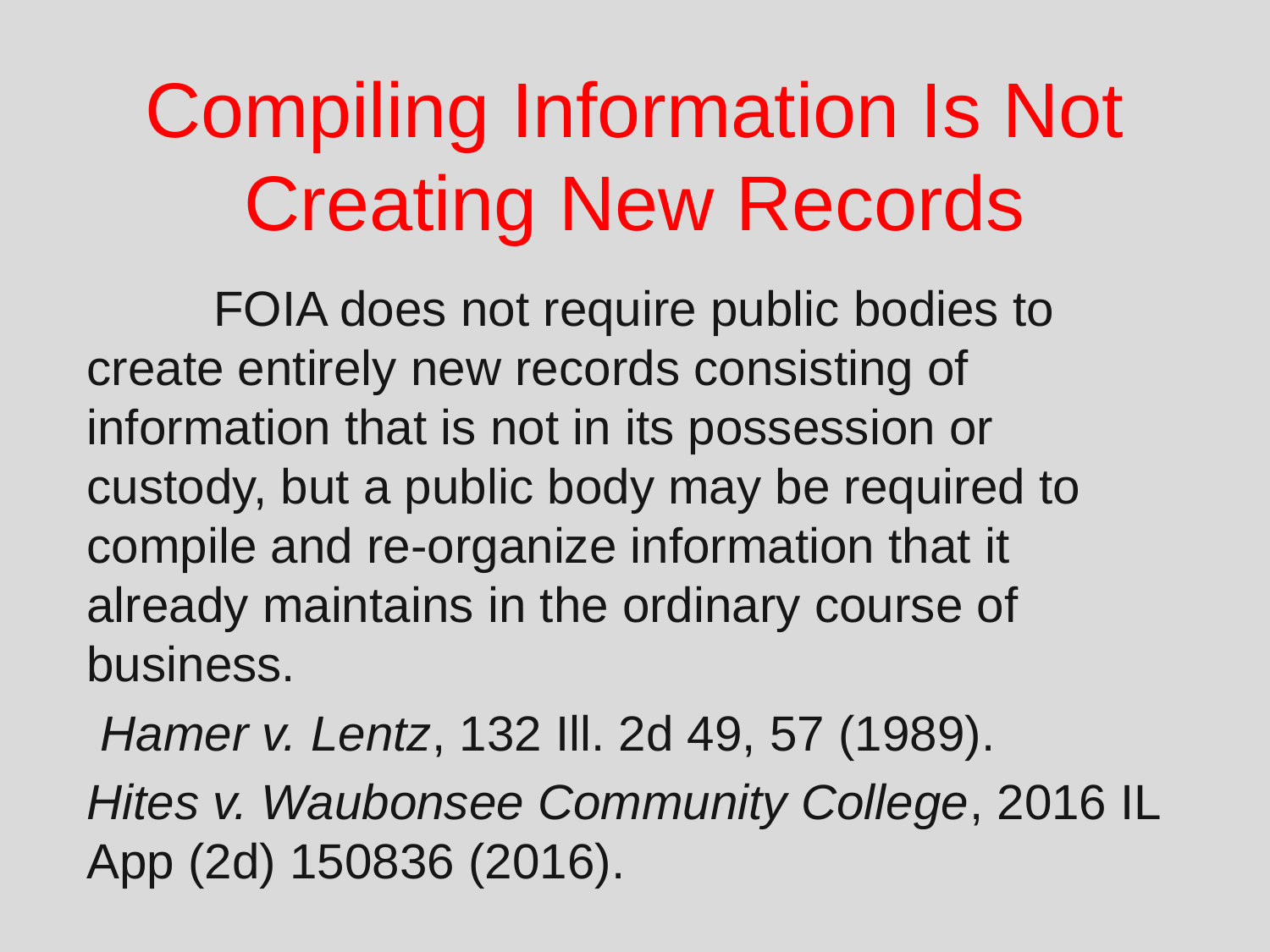

# Compiling Information Is Not Creating New Records
	FOIA does not require public bodies to create entirely new records consisting of information that is not in its possession or custody, but a public body may be required to compile and re-organize information that it already maintains in the ordinary course of business.
 Hamer v. Lentz, 132 Ill. 2d 49, 57 (1989).
Hites v. Waubonsee Community College, 2016 IL App (2d) 150836 (2016).